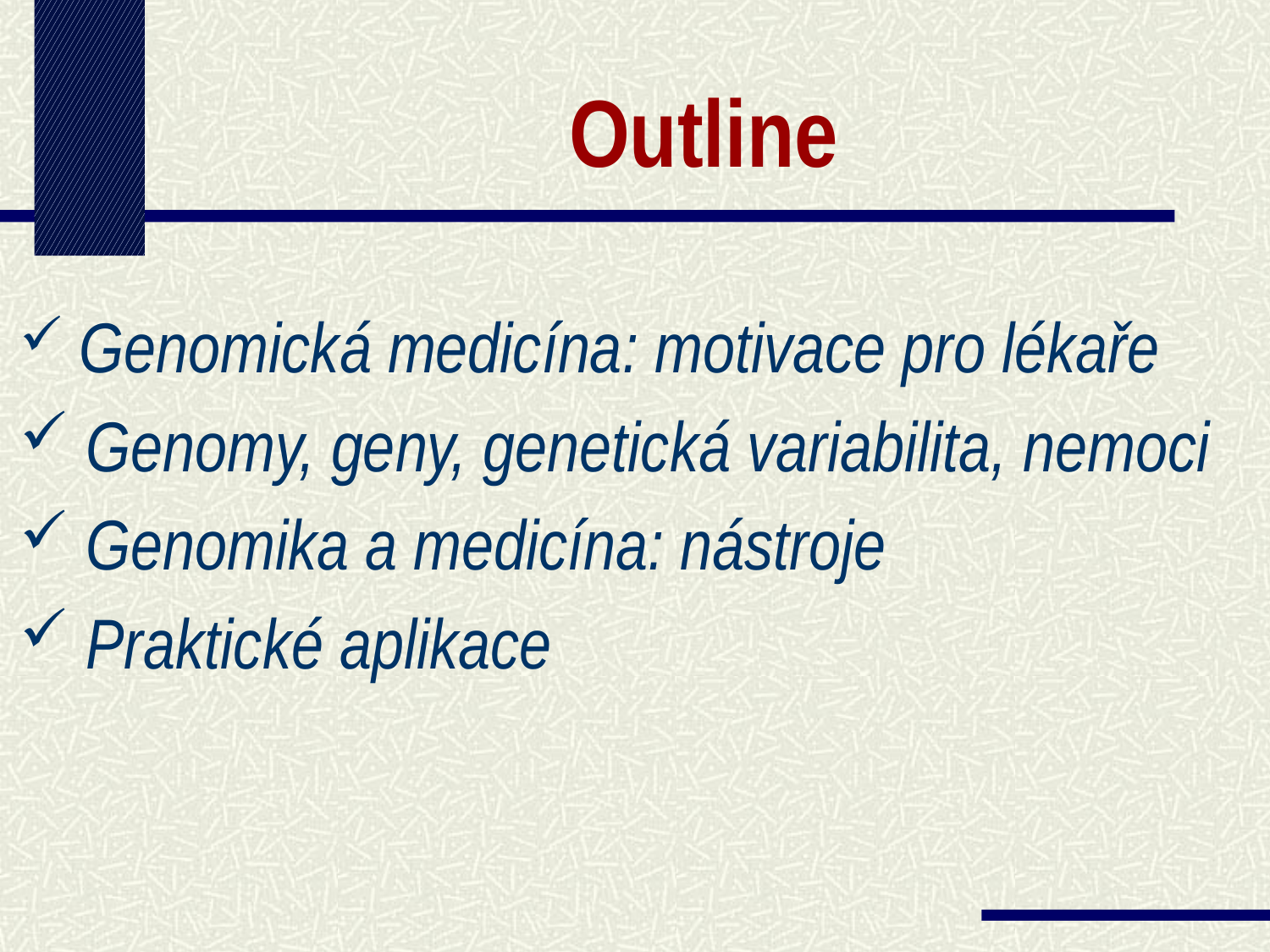

# Outline
 Genomická medicína: motivace pro lékaře
 Genomy, geny, genetická variabilita, nemoci
 Genomika a medicína: nástroje
 Praktické aplikace